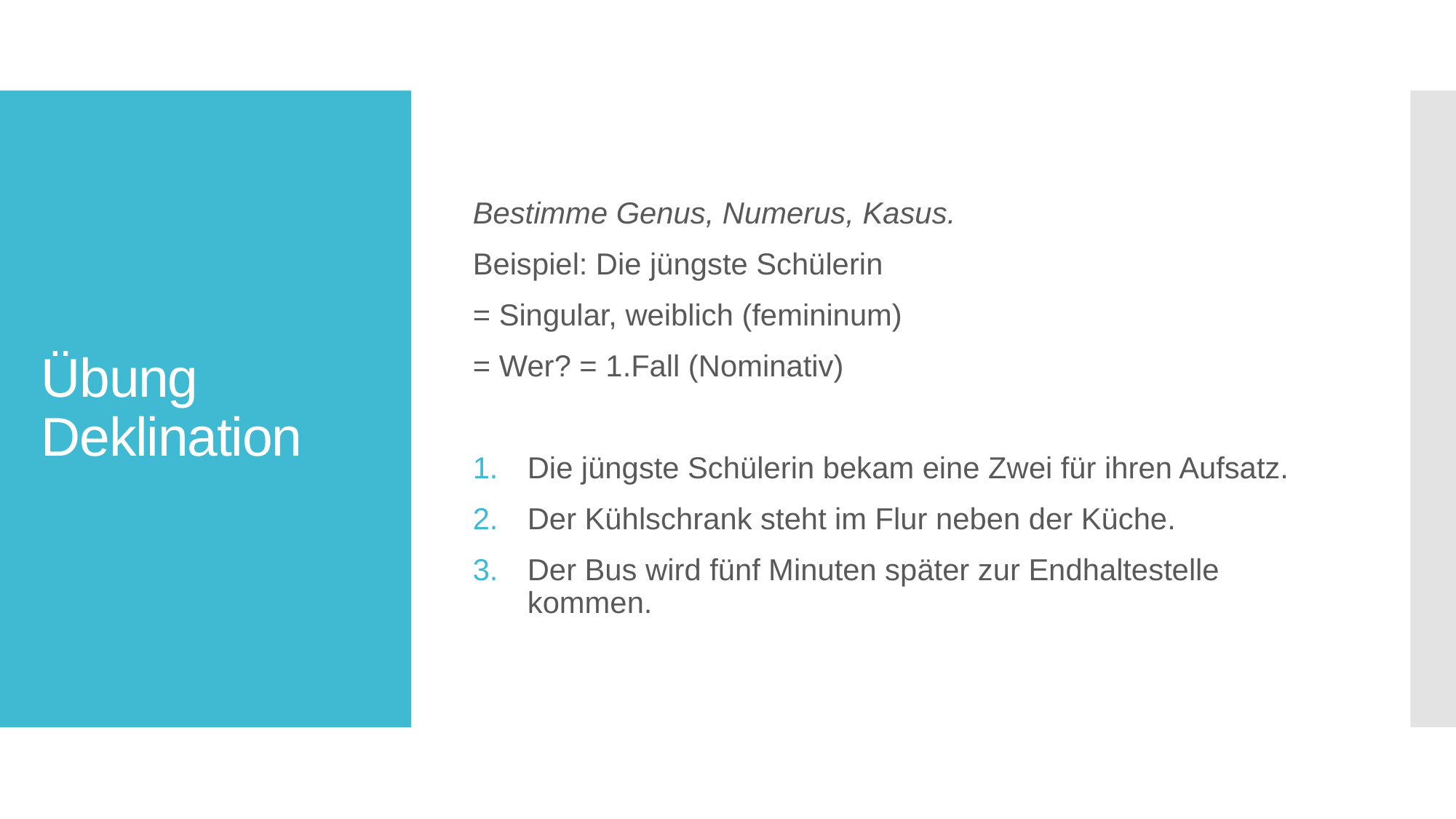

Bestimme Genus, Numerus, Kasus.
Beispiel: Die jüngste Schülerin
= Singular, weiblich (femininum)
= Wer? = 1.Fall (Nominativ)

Die jüngste Schülerin bekam eine Zwei für ihren Aufsatz.
Der Kühlschrank steht im Flur neben der Küche.
Der Bus wird fünf Minuten später zur Endhaltestelle kommen.
# Übung Deklination